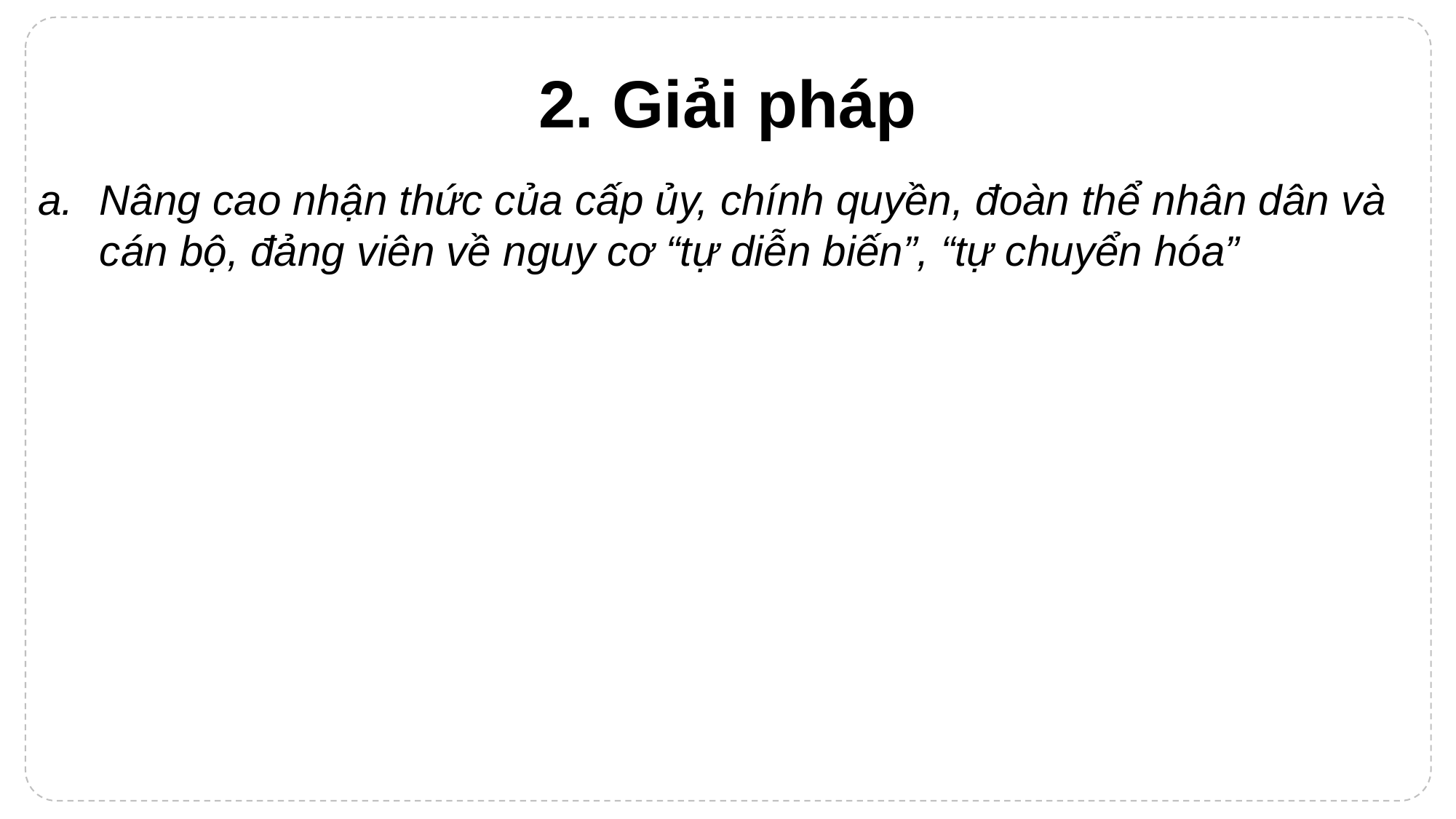

# 2. Giải pháp
Nâng cao nhận thức của cấp ủy, chính quyền, đoàn thể nhân dân và cán bộ, đảng viên về nguy cơ “tự diễn biến”, “tự chuyển hóa”